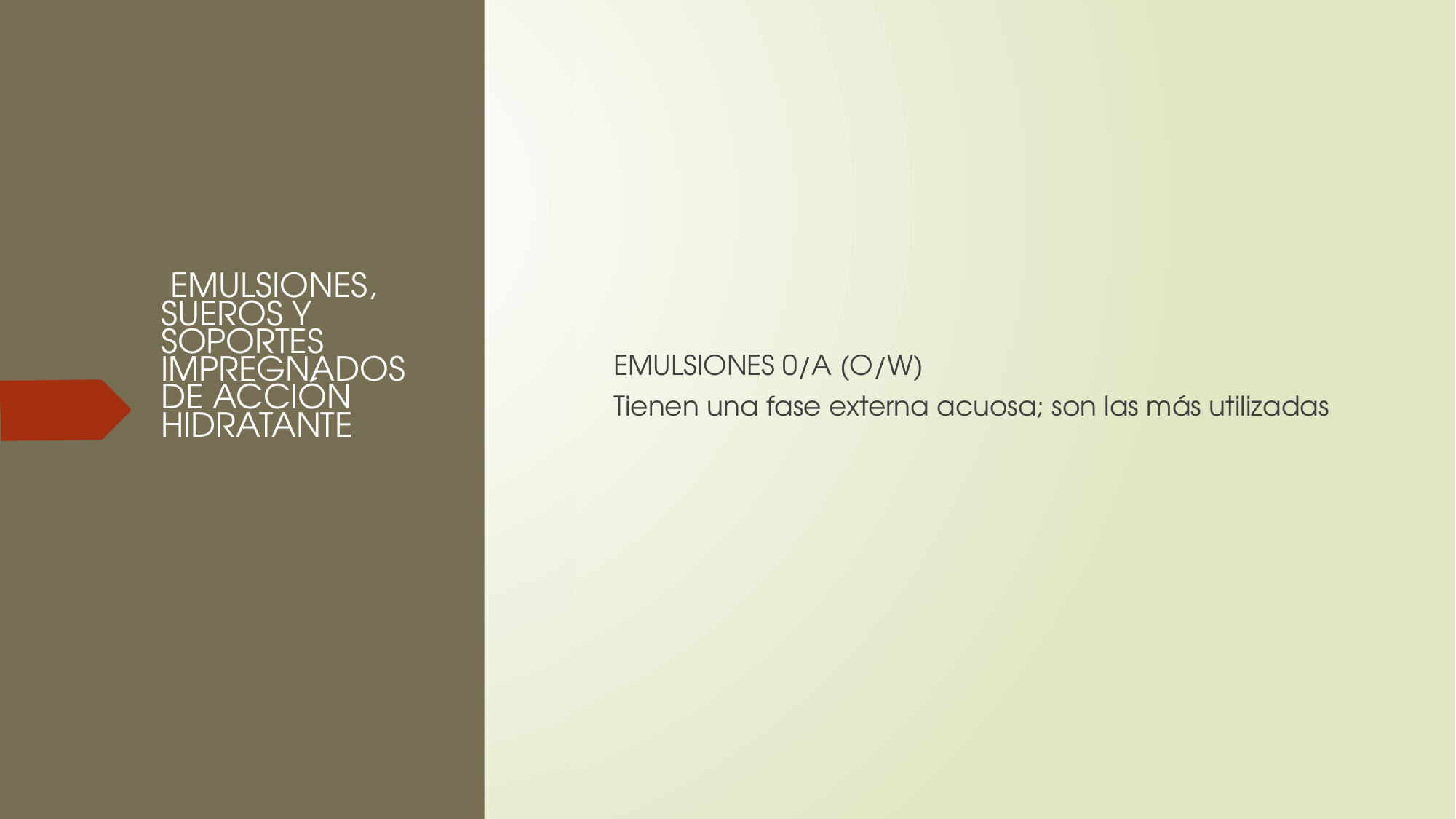

EMULSIONES 0/A (O/W)
Tienen una fase externa acuosa; son las más utilizadas
# EMULSIONES, SUEROS Y SOPORTES IMPREGNADOS DE ACCIÓN HIDRATANTE